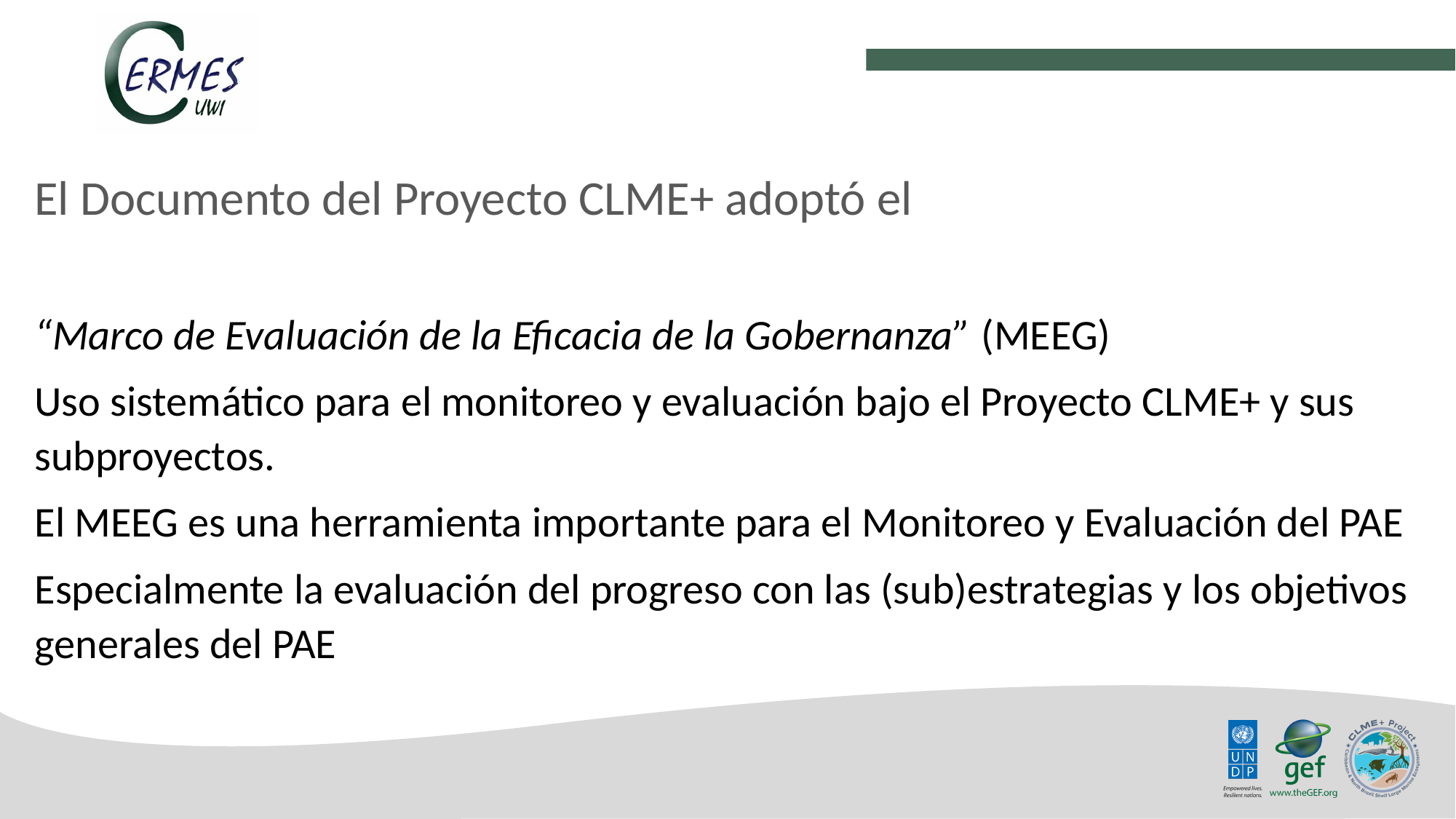

El Documento del Proyecto CLME+ adoptó el

“Marco de Evaluación de la Eficacia de la Gobernanza” (MEEG)
Uso sistemático para el monitoreo y evaluación bajo el Proyecto CLME+ y sus subproyectos.
El MEEG es una herramienta importante para el Monitoreo y Evaluación del PAE
Especialmente la evaluación del progreso con las (sub)estrategias y los objetivos generales del PAE